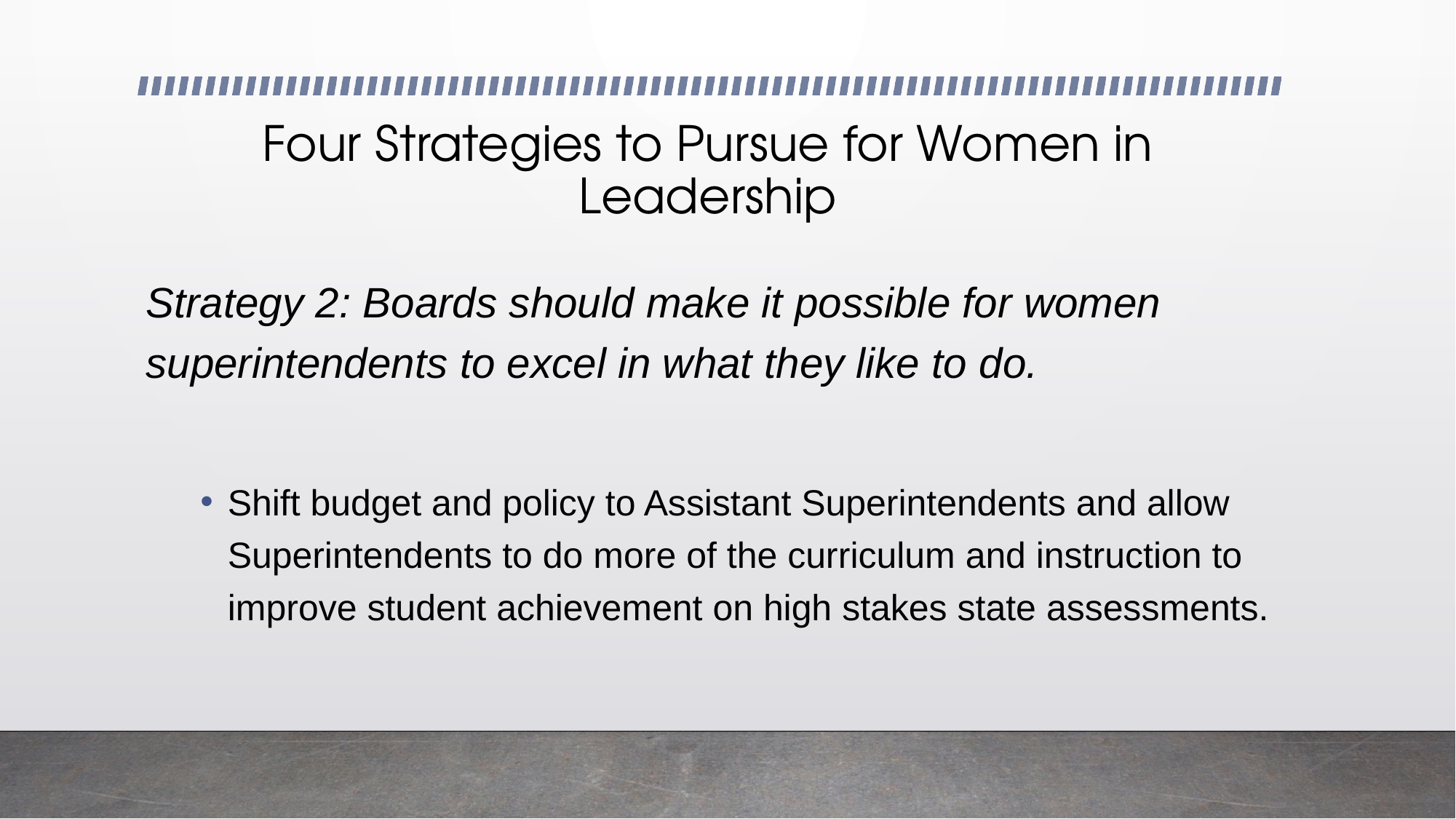

# Four Strategies to Pursue for Women in Leadership
Strategy 2: Boards should make it possible for women superintendents to excel in what they like to do.

Shift budget and policy to Assistant Superintendents and allow Superintendents to do more of the curriculum and instruction to improve student achievement on high stakes state assessments.